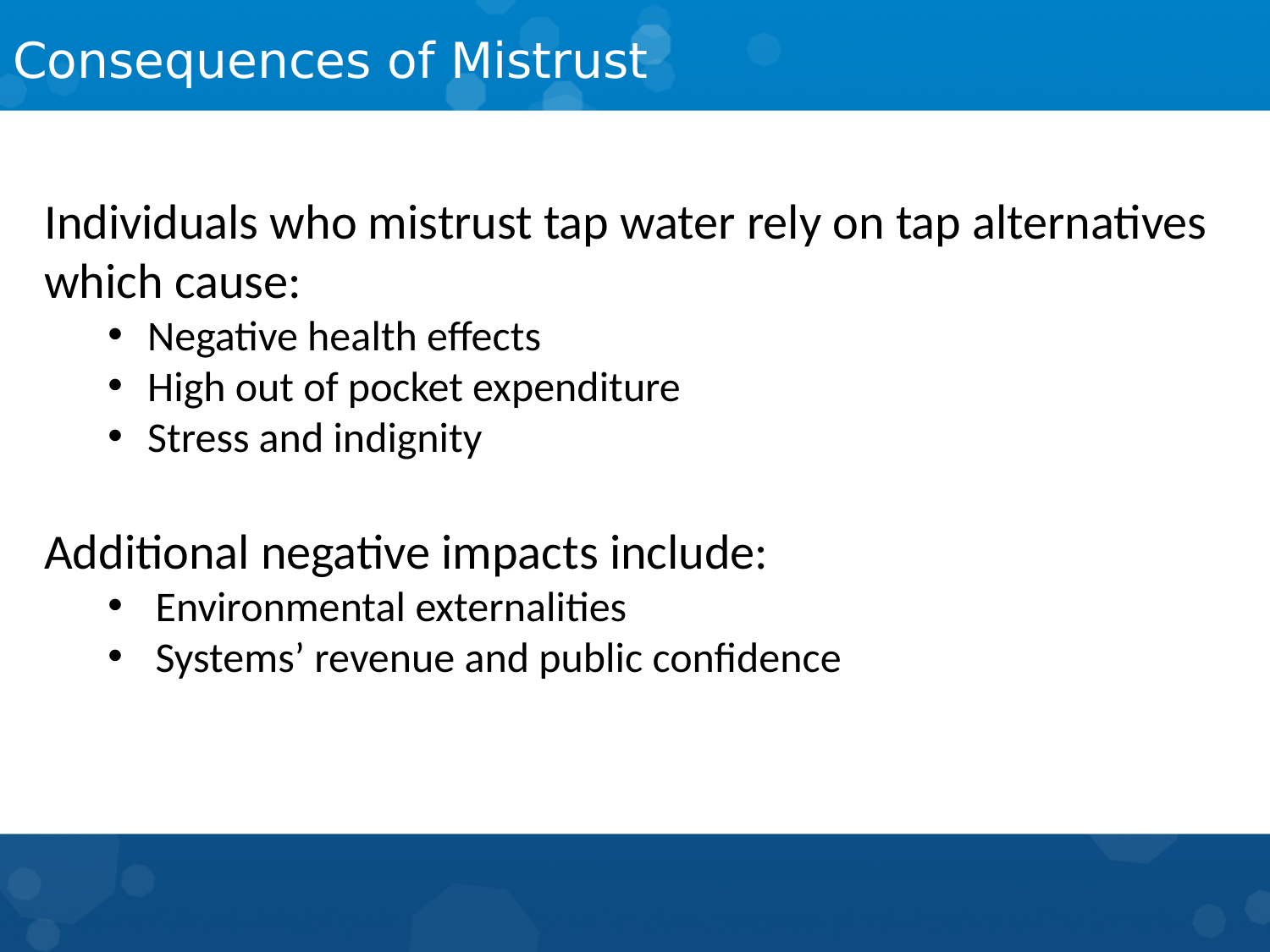

# Consequences of Mistrust

Individuals who mistrust tap water rely on tap alternatives which cause:
Negative health effects
High out of pocket expenditure
Stress and indignity

Additional negative impacts include:
Environmental externalities
Systems’ revenue and public confidence